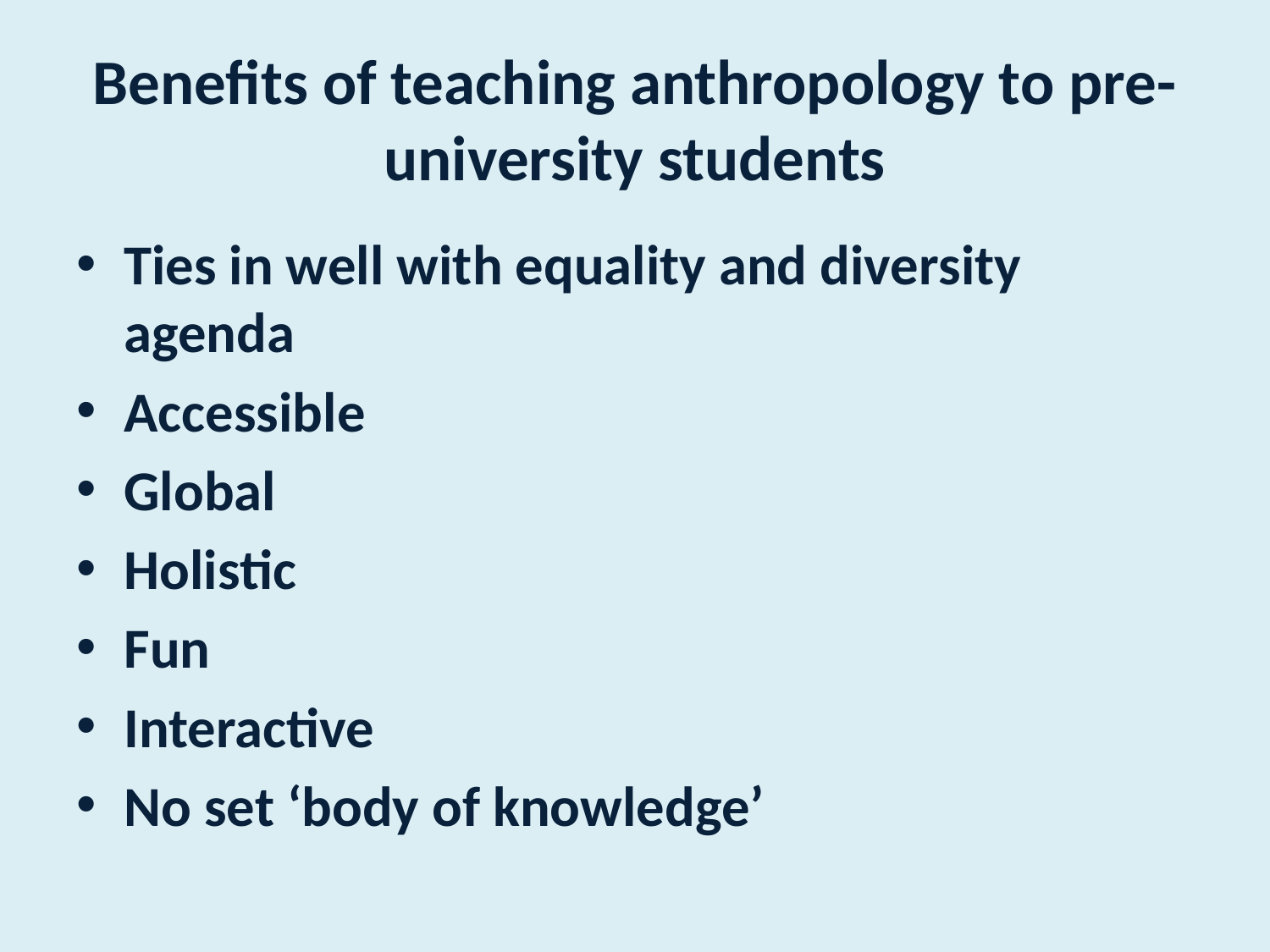

# Benefits of teaching anthropology to pre-university students
Ties in well with equality and diversity agenda
Accessible
Global
Holistic
Fun
Interactive
No set ‘body of knowledge’